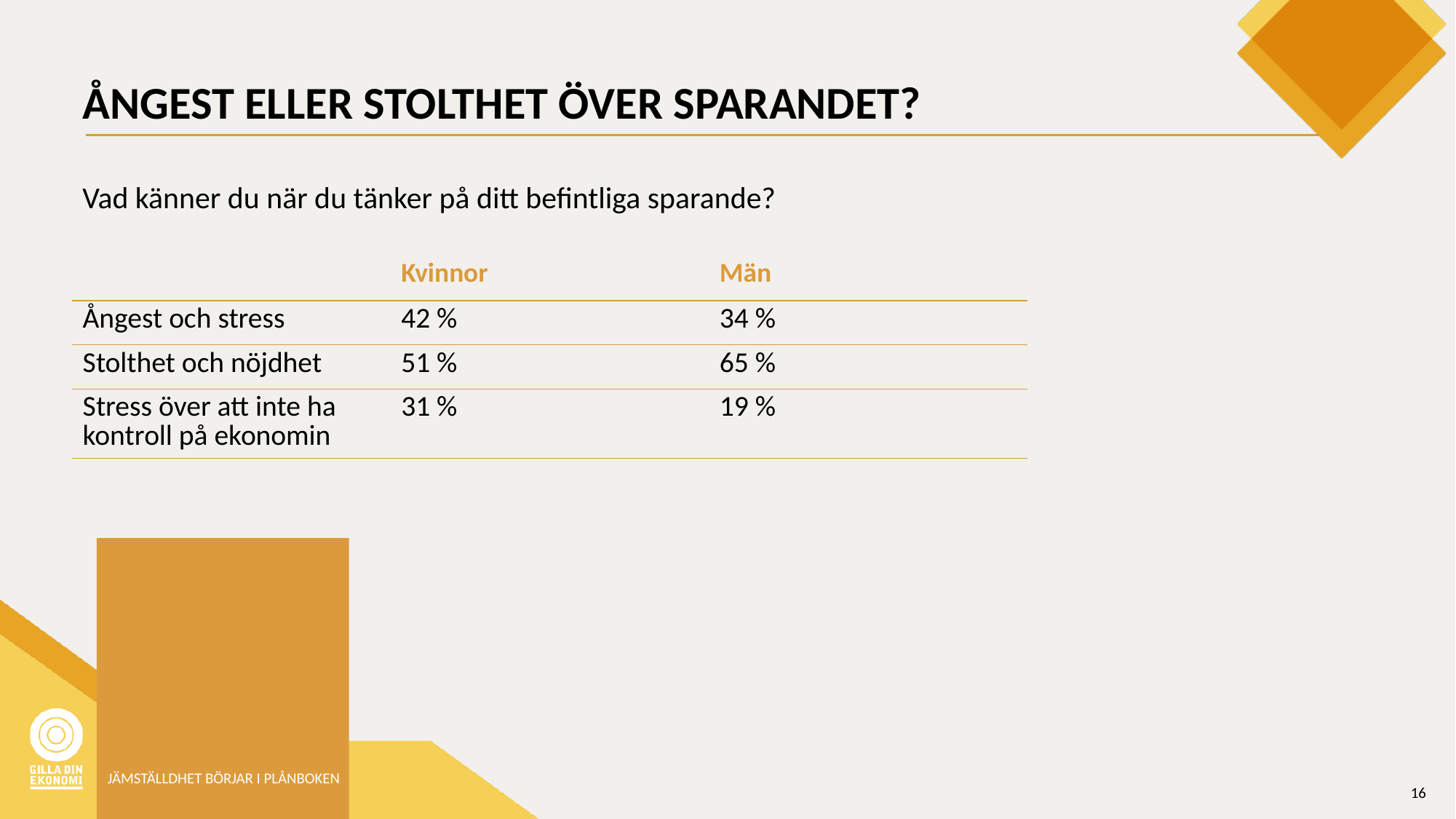

# ÅNGEST ELLER STOLTHET ÖVER SPARANDET?
Vad känner du när du tänker på ditt befintliga sparande?
|  | Kvinnor | Män |
| --- | --- | --- |
| Ångest och stress | 42 % | 34 % |
| Stolthet och nöjdhet | 51 % | 65 % |
| Stress över att inte ha kontroll på ekonomin | 31 % | 19 % |
JÄMSTÄLLDHET BÖRJAR I PLÅNBOKEN